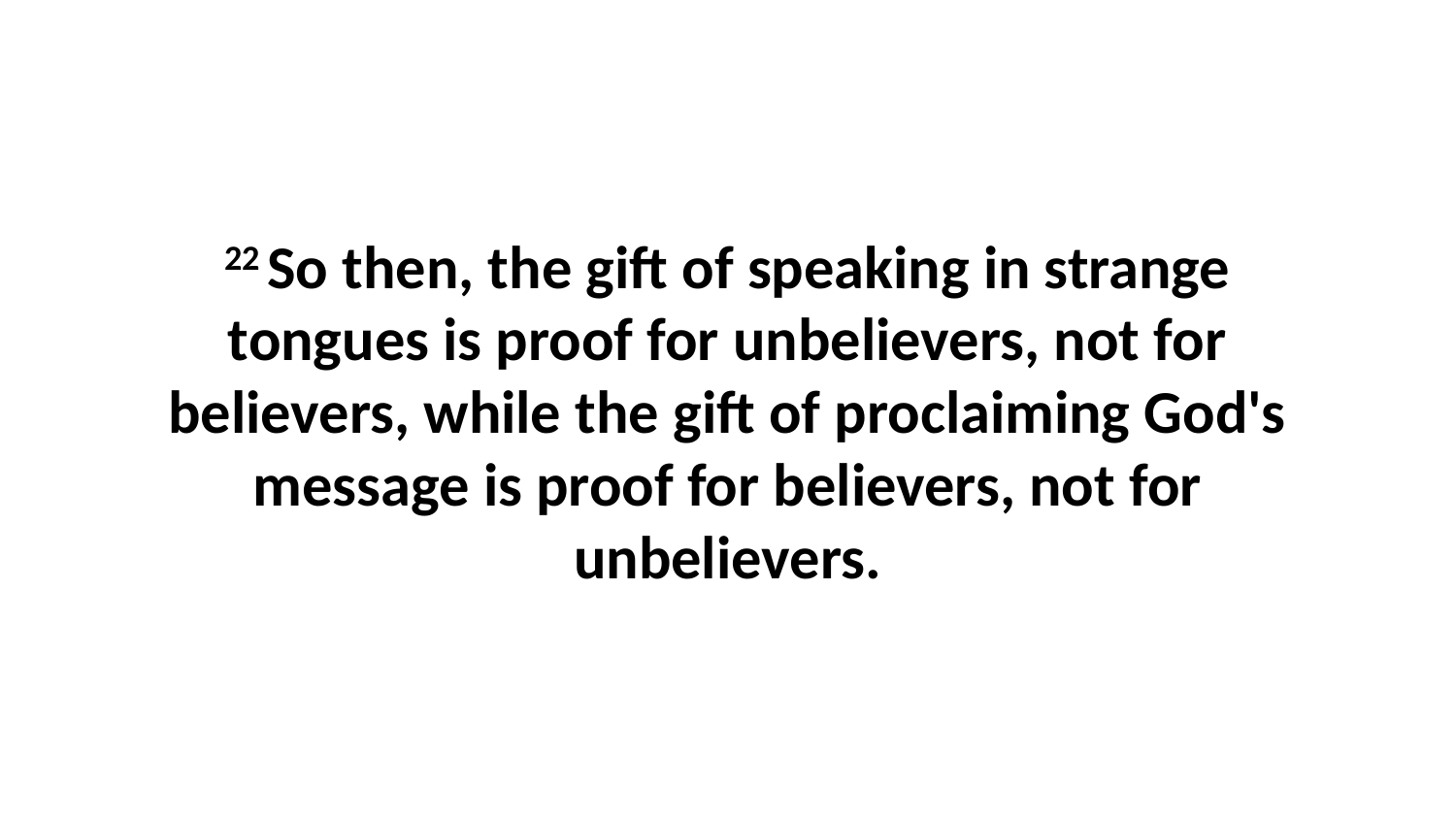

22 So then, the gift of speaking in strange tongues is proof for unbelievers, not for believers, while the gift of proclaiming God's message is proof for believers, not for unbelievers.